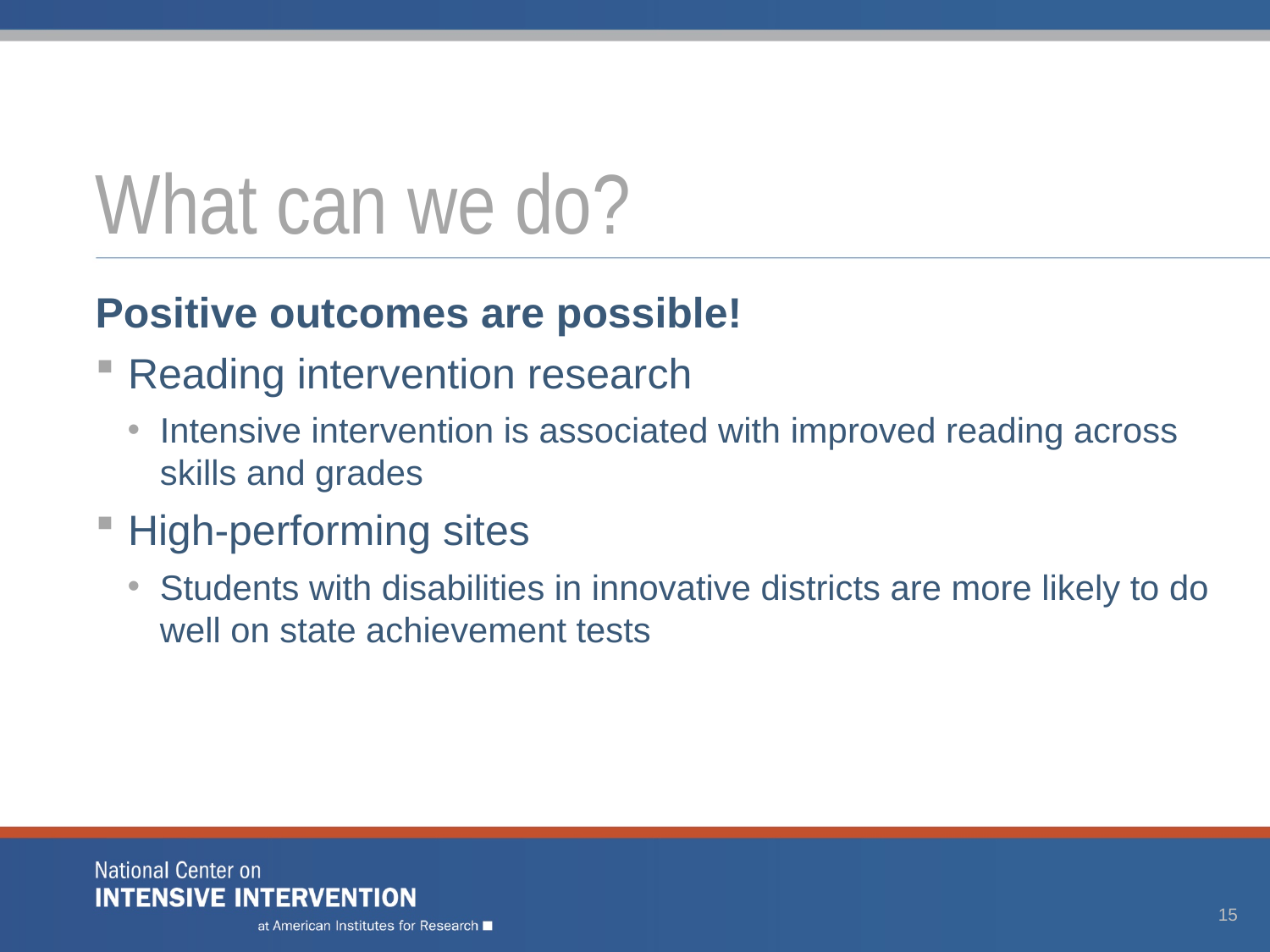

# What can we do?
Positive outcomes are possible!
Reading intervention research
Intensive intervention is associated with improved reading across skills and grades
High-performing sites
Students with disabilities in innovative districts are more likely to do well on state achievement tests

15